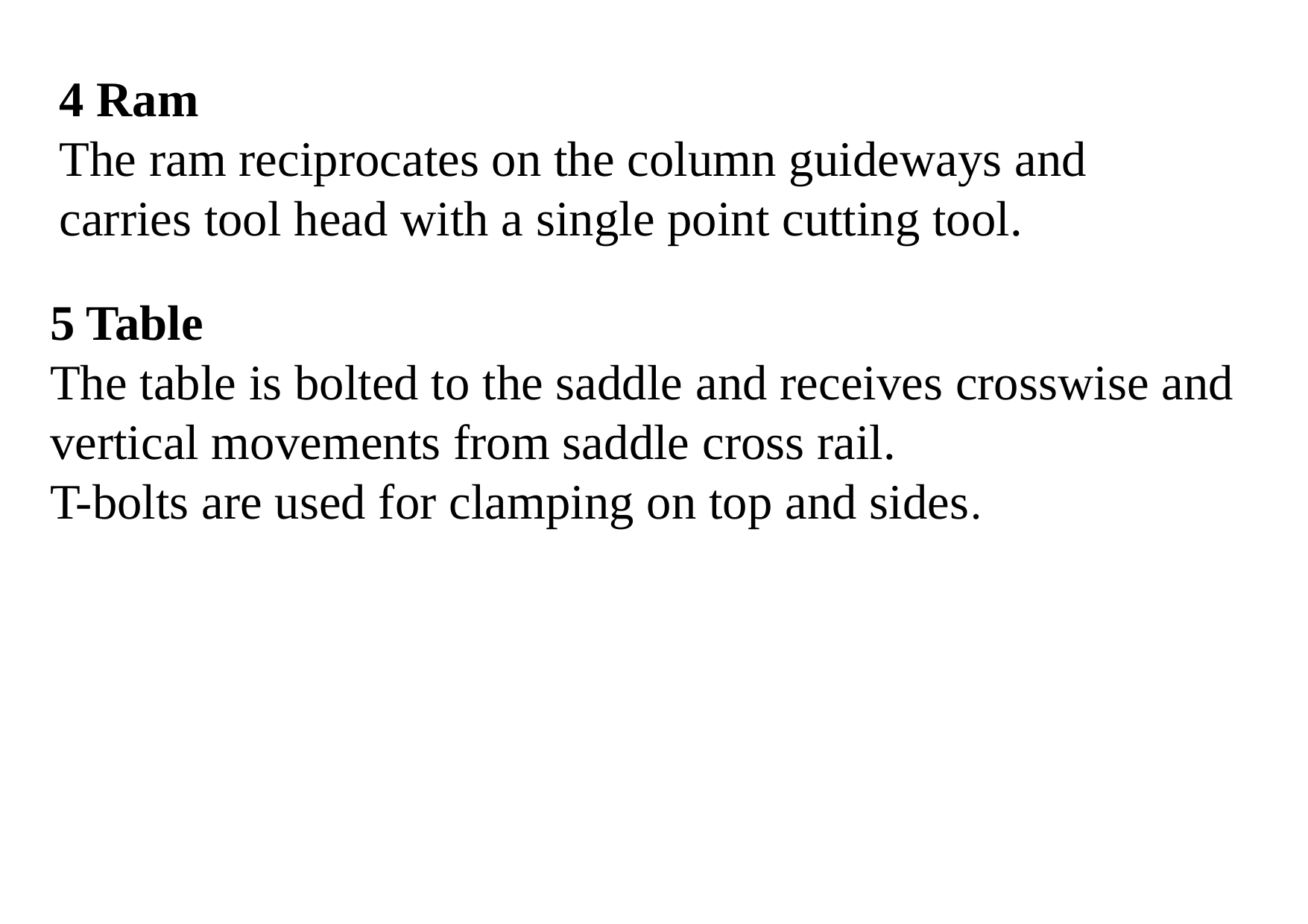

4 Ram
The ram reciprocates on the column guideways and carries tool head with a single point cutting tool.
5 Table
The table is bolted to the saddle and receives crosswise and vertical movements from saddle cross rail.
T-bolts are used for clamping on top and sides.